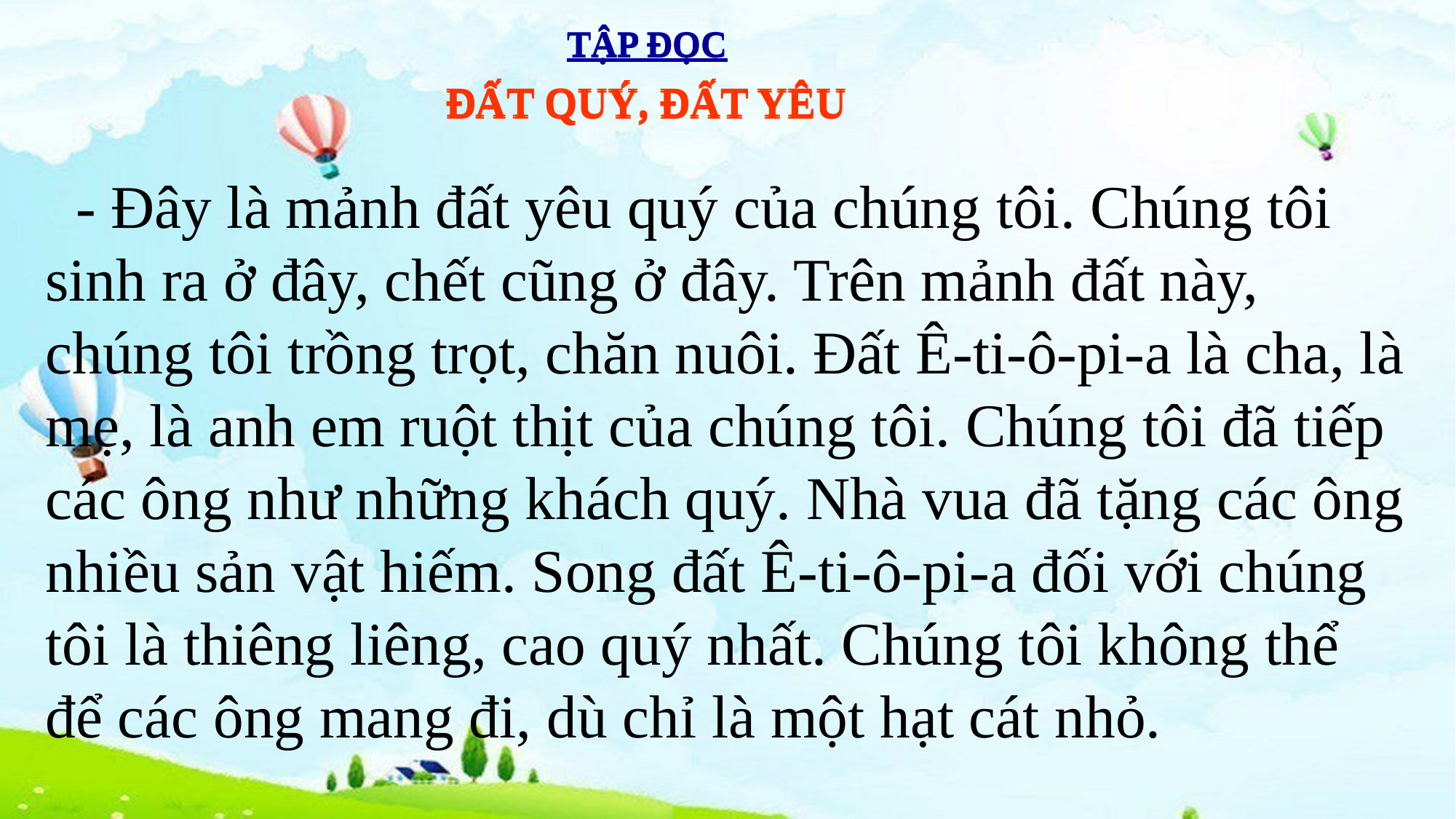

TẬP ĐỌC
TẬP ĐỌC
ĐẤT QUÝ, ĐẤT YÊU
ĐẤT QUÝ, ĐẤT YÊU
  - Đây là mảnh đất yêu quý của chúng tôi. Chúng tôi sinh ra ở đây, chết cũng ở đây. Trên mảnh đất này, chúng tôi trồng trọt, chăn nuôi. Đất Ê-ti-ô-pi-a là cha, là mẹ, là anh em ruột thịt của chúng tôi. Chúng tôi đã tiếp các ông như những khách quý. Nhà vua đã tặng các ông nhiều sản vật hiếm. Song đất Ê-ti-ô-pi-a đối với chúng tôi là thiêng liêng, cao quý nhất. Chúng tôi không thể để các ông mang đi, dù chỉ là một hạt cát nhỏ.